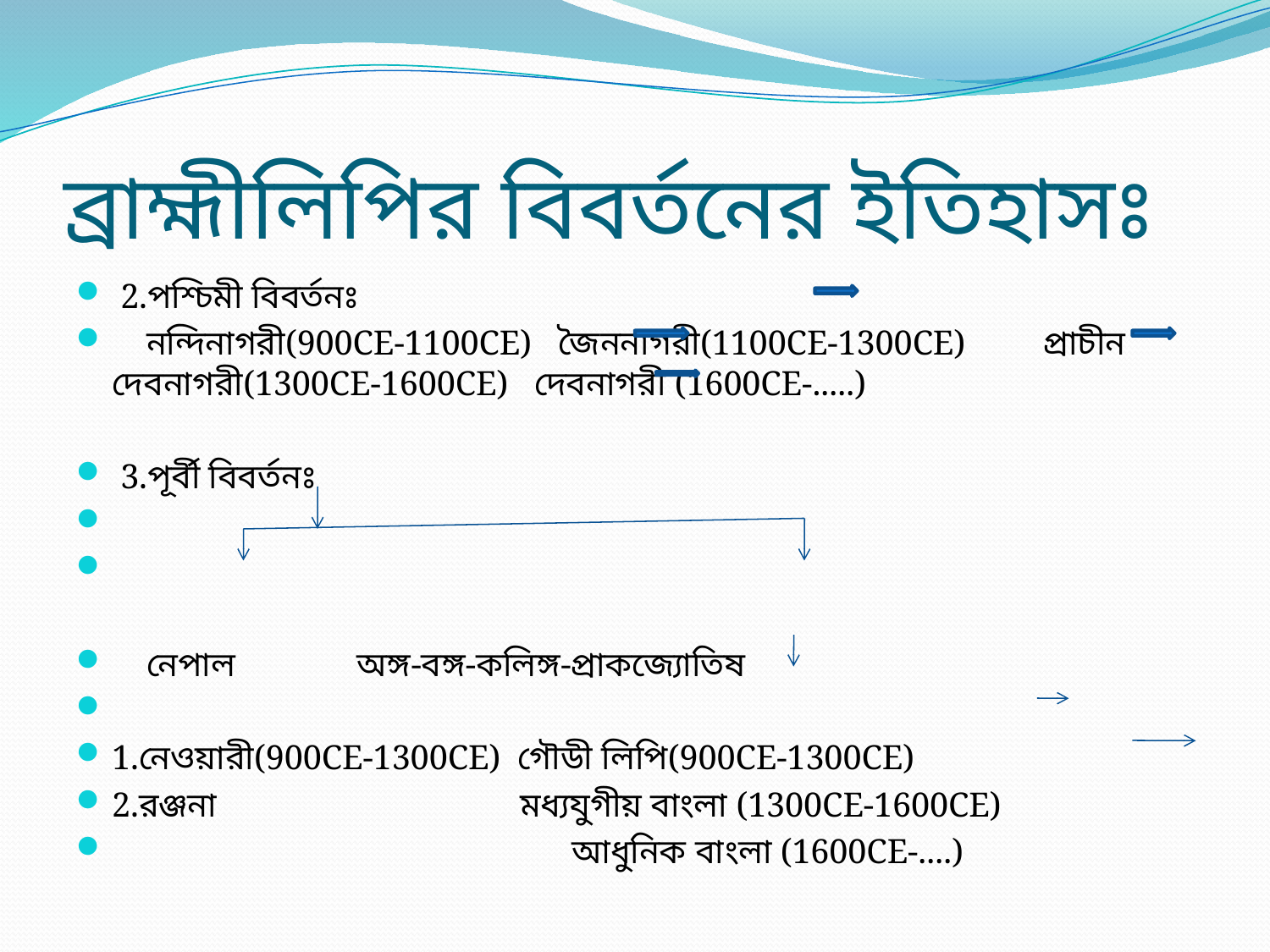

# ব্রাহ্মীলিপির বিবর্তনের ইতিহাসঃ
 2.পশ্চিমী বিবর্তনঃ
    নন্দিনাগরী(900CE-1100CE)   জৈননাগরী(1100CE-1300CE)         প্রাচীন দেবনাগরী(1300CE-1600CE)   দেবনাগরী (1600CE-.....)

 3.পূর্বী বিবর্তনঃ

    নেপাল              অঙ্গ-বঙ্গ-কলিঙ্গ-প্রাকজ্যোতিষ

1.নেওয়ারী(900CE-1300CE)  গৌডী লিপি(900CE-1300CE)
2.রঞ্জনা                                   মধ্যযুগীয় বাংলা (1300CE-1600CE)
                                                     আধুনিক বাংলা (1600CE-....)